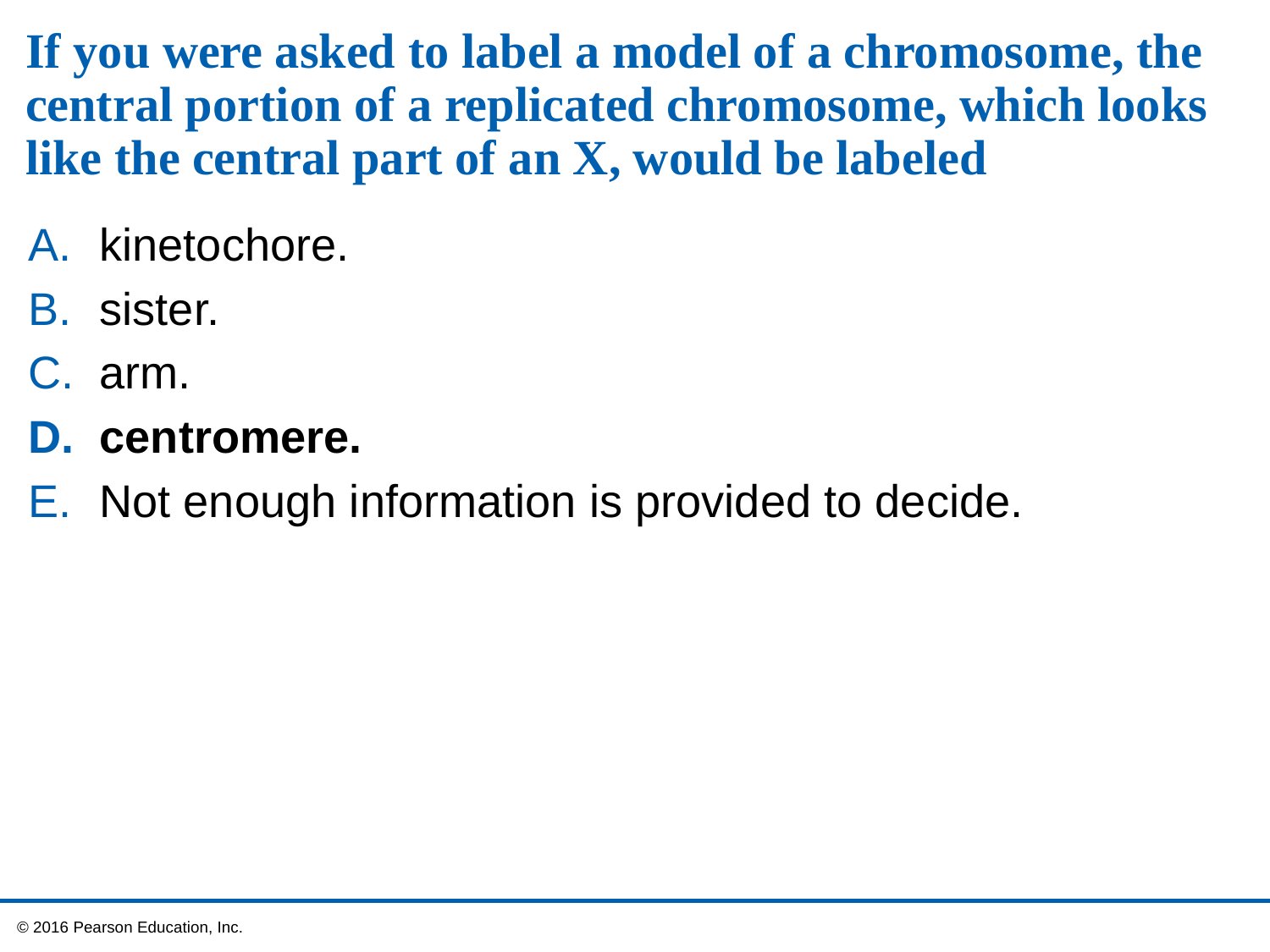

# If you were asked to label a model of a chromosome, the central portion of a replicated chromosome, which looks like the central part of an X, would be labeled
kinetochore.
sister.
arm.
centromere.
Not enough information is provided to decide.
 © 2016 Pearson Education, Inc.